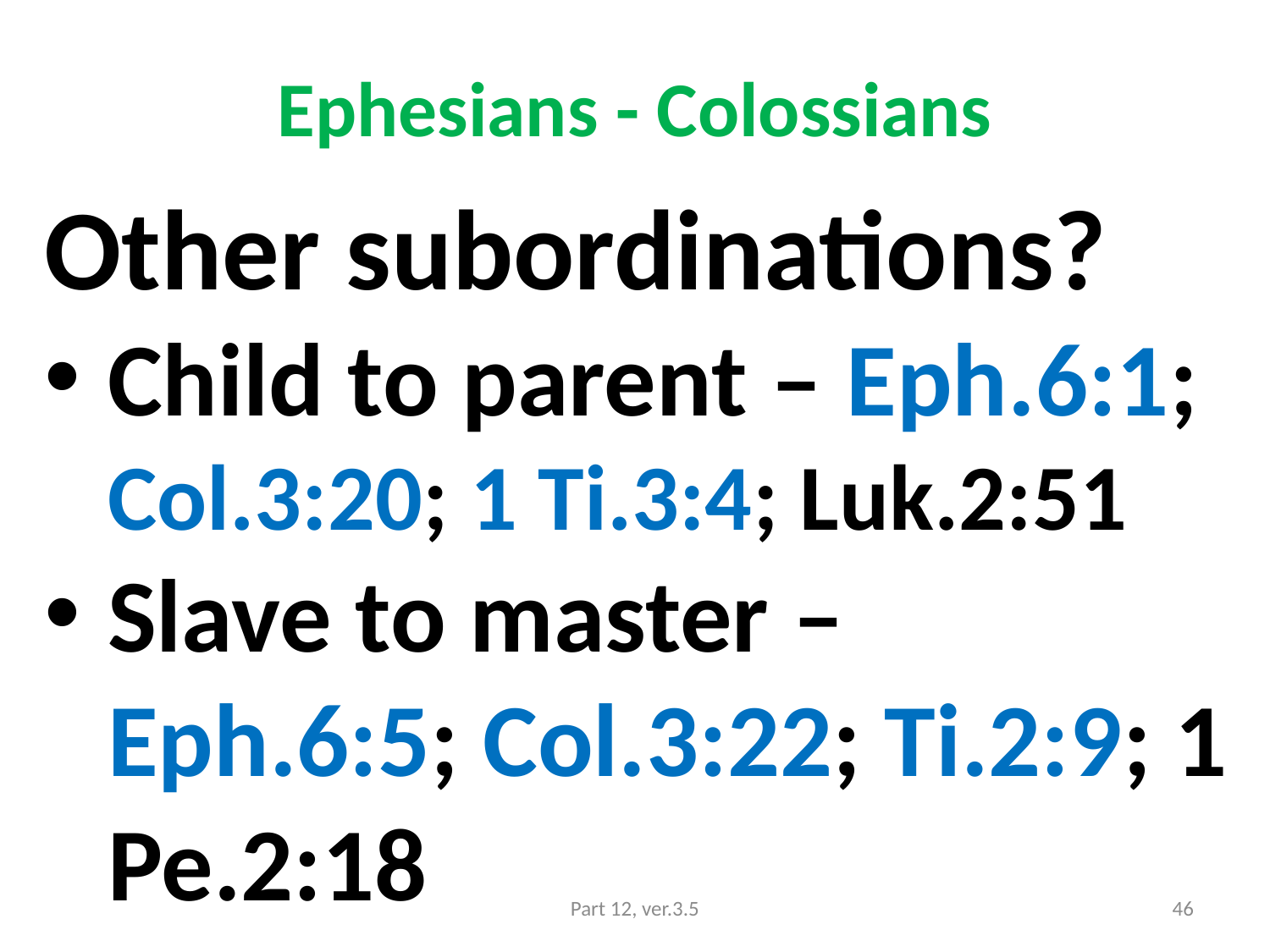

# Ephesians - Colossians
Other subordinations?
Child to parent – Eph.6:1; Col.3:20; 1 Ti.3:4; Luk.2:51
Slave to master –  Eph.6:5; Col.3:22; Ti.2:9; 1 Pe.2:18
Part 12, ver.3.5
46